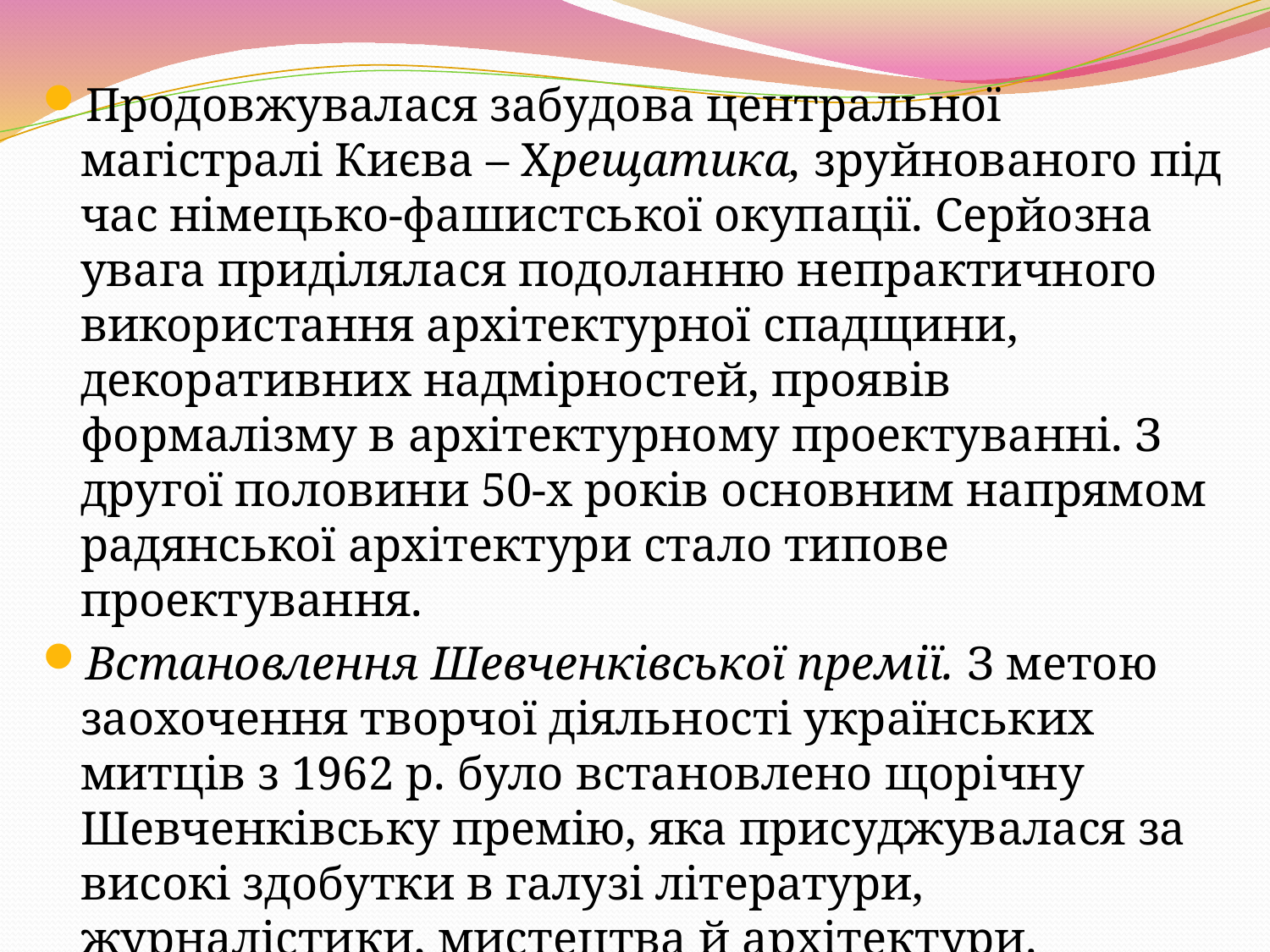

Продовжувалася забудова центральної магістралі Києва – Хрещатика, зруйнованого під час німецько-фашистської окупації. Серйозна увага приділялася подоланню непрактичного використання архітектурної спадщини, декоративних надмірностей, проявів формалізму в архітектурному проектуванні. З другої половини 50-х років основним напрямом радянської архітектури стало типове проектування.
Встановлення Шевченківської премії. З метою заохочення творчої діяльності українських митців з 1962 р. було встановлено щорічну Шевченківську премію, яка присуджувалася за високі здобутки в галузі літератури, журналістики, мистецтва й архітектури.